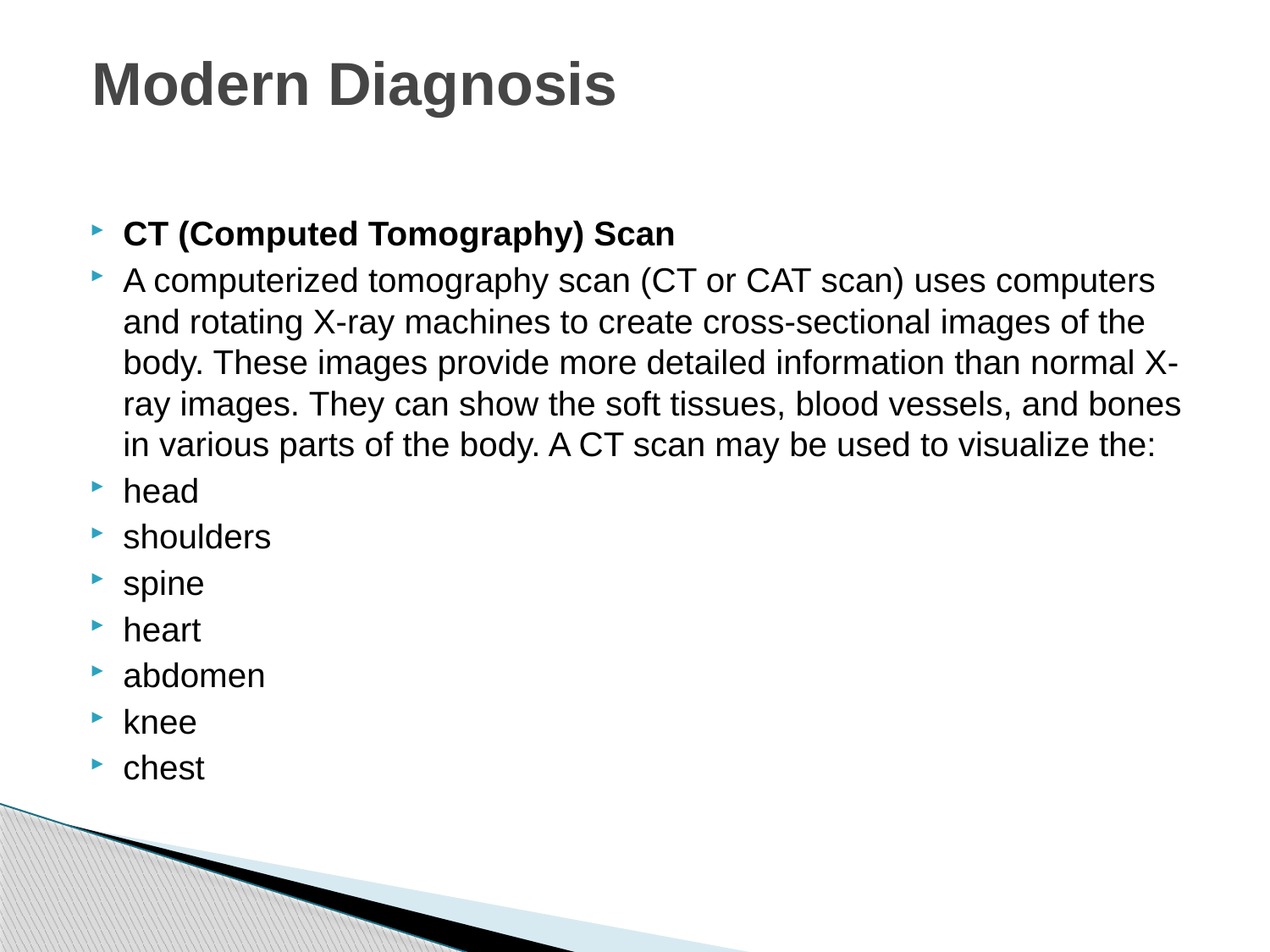

# Modern Diagnosis
CT (Computed Tomography) Scan
A computerized tomography scan (CT or CAT scan) uses computers and rotating X-ray machines to create cross-sectional images of the body. These images provide more detailed information than normal X-ray images. They can show the soft tissues, blood vessels, and bones in various parts of the body. A CT scan may be used to visualize the:
head
shoulders
spine
heart
abdomen
knee
chest